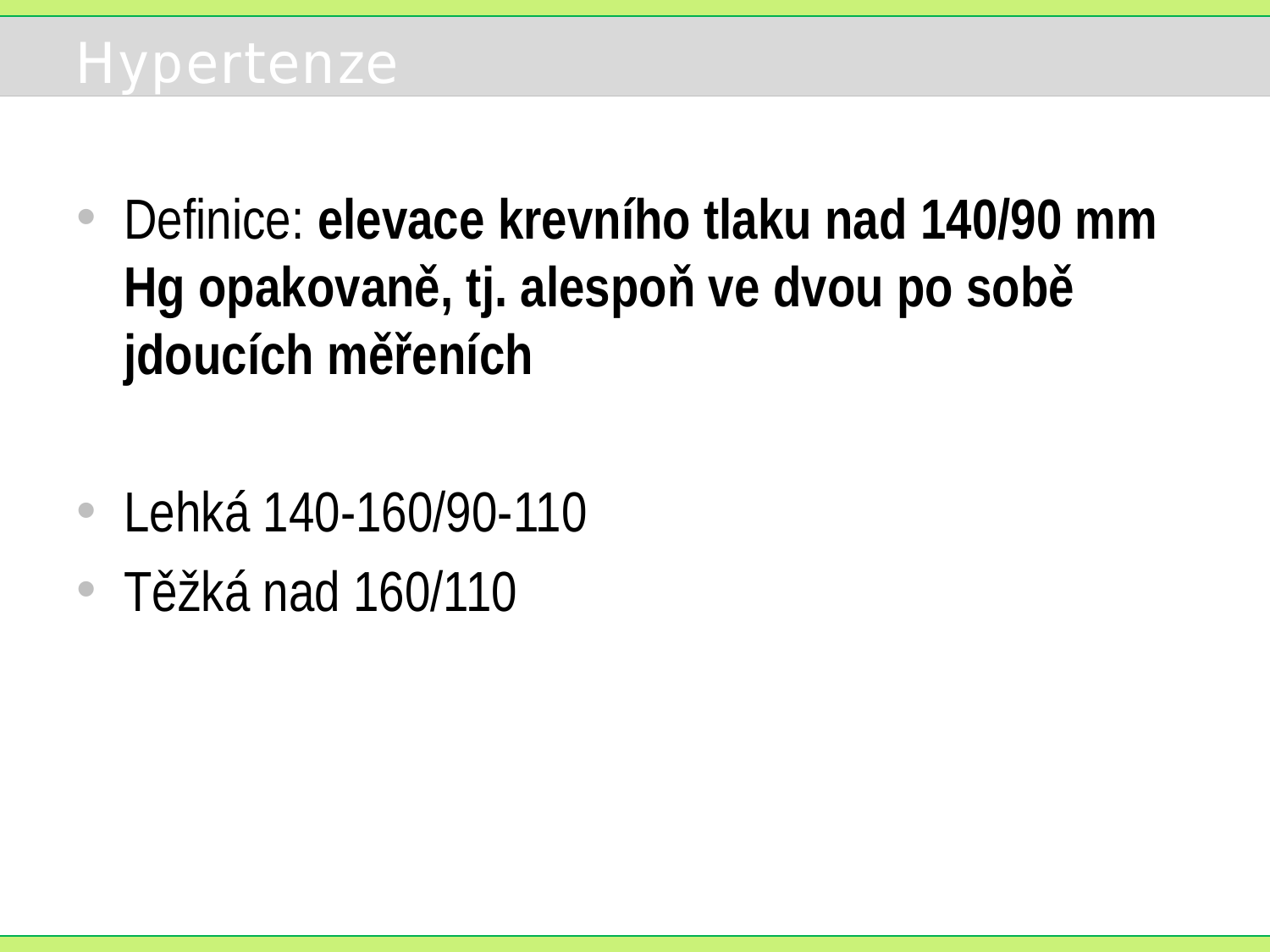

# Hypertenze
Definice: elevace krevního tlaku nad 140/90 mm Hg opakovaně, tj. alespoň ve dvou po sobě jdoucích měřeních

Lehká 140-160/90-110
Těžká nad 160/110